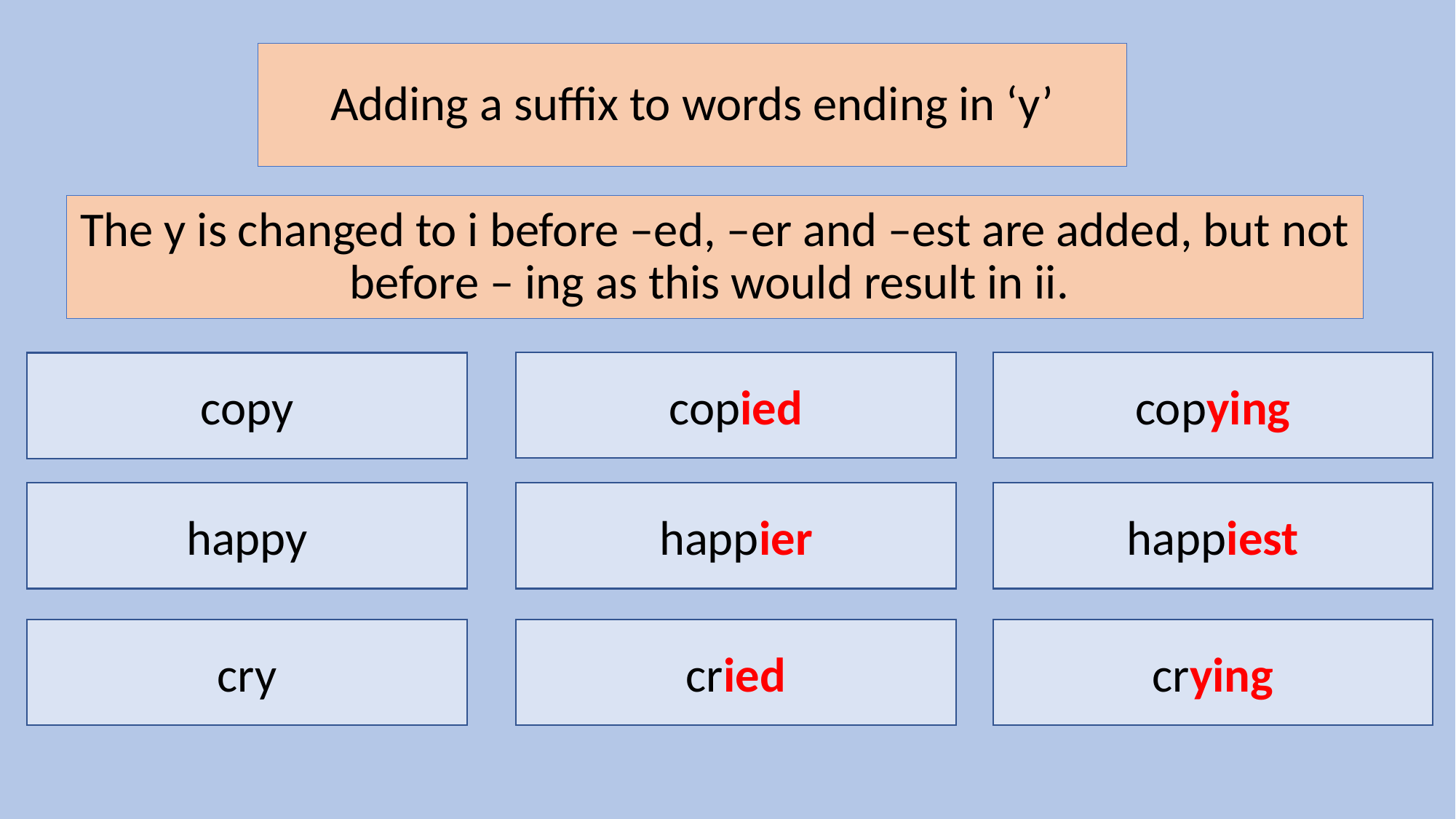

# Adding a suffix to words ending in ‘y’
The y is changed to i before –ed, –er and –est are added, but not before – ing as this would result in ii.
copying
copied
copy
happiest
happier
happy
cry
cried
crying